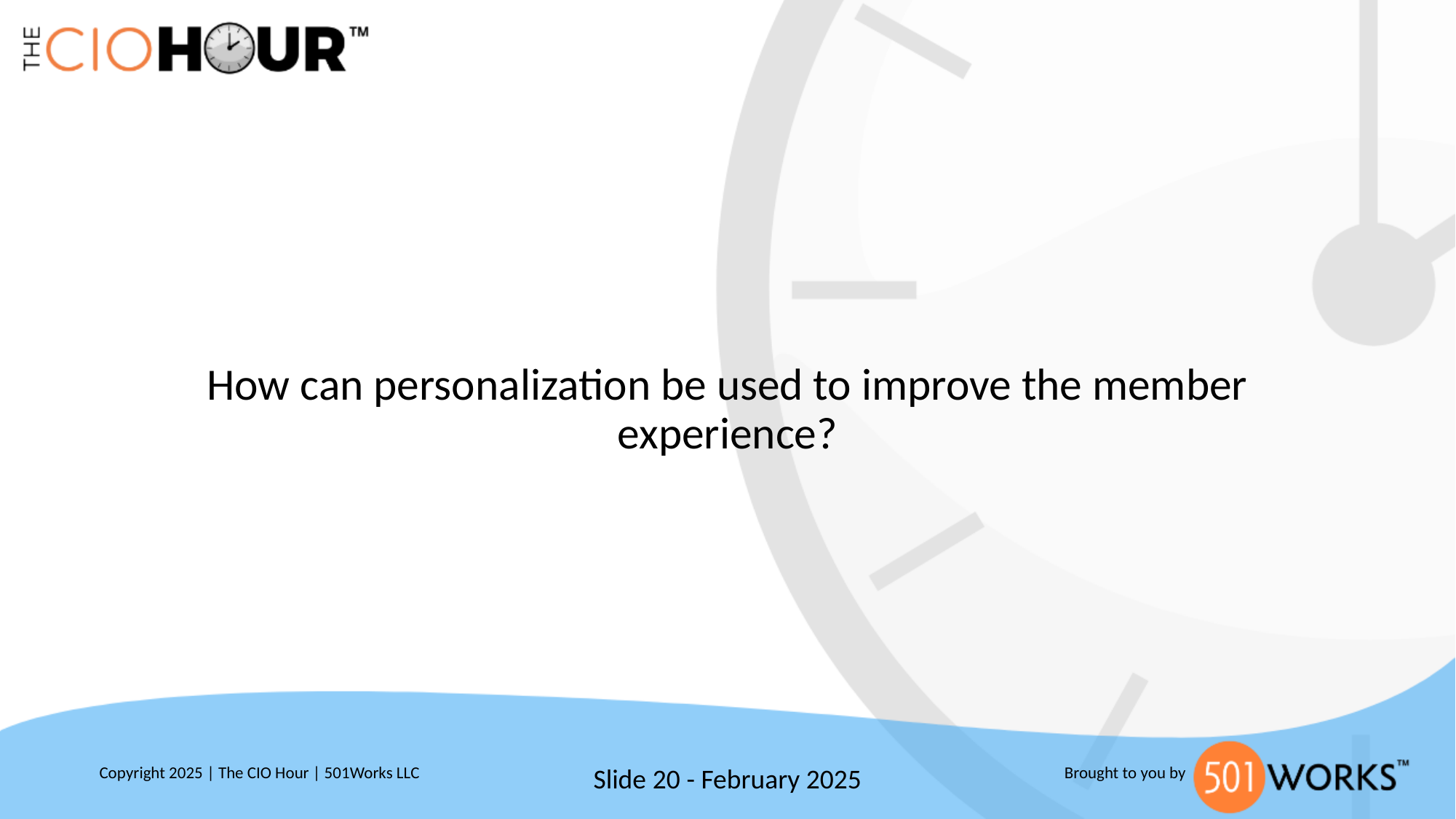

# How can personalization be used to improve the member experience?